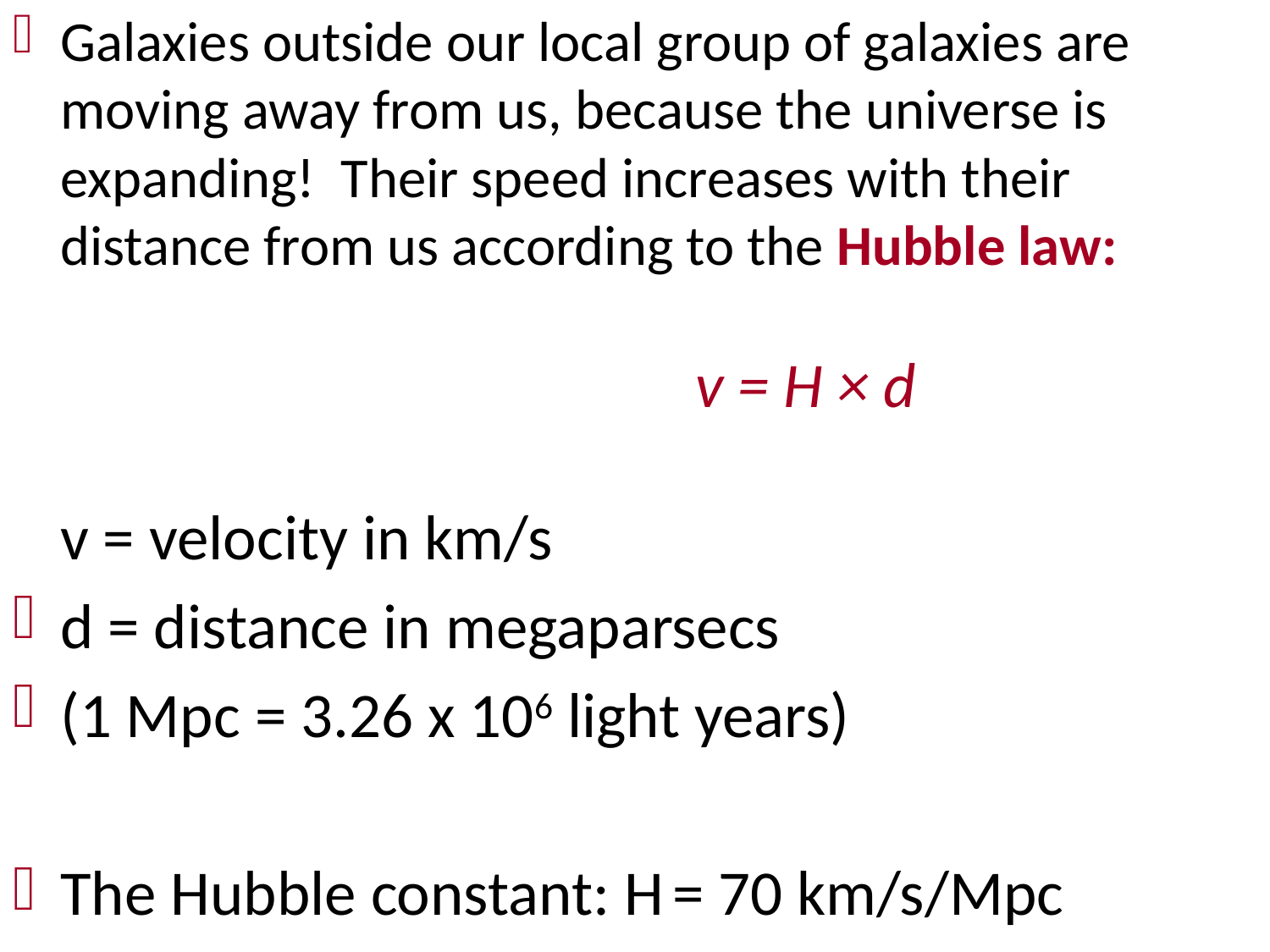

Galaxies outside our local group of galaxies are moving away from us, because the universe is expanding!  Their speed increases with their distance from us according to the Hubble law:
                              		v = H × d
v = velocity in km/s
d = distance in megaparsecs
(1 Mpc = 3.26 x 106 light years)

The Hubble constant: H = 70 km/s/Mpc